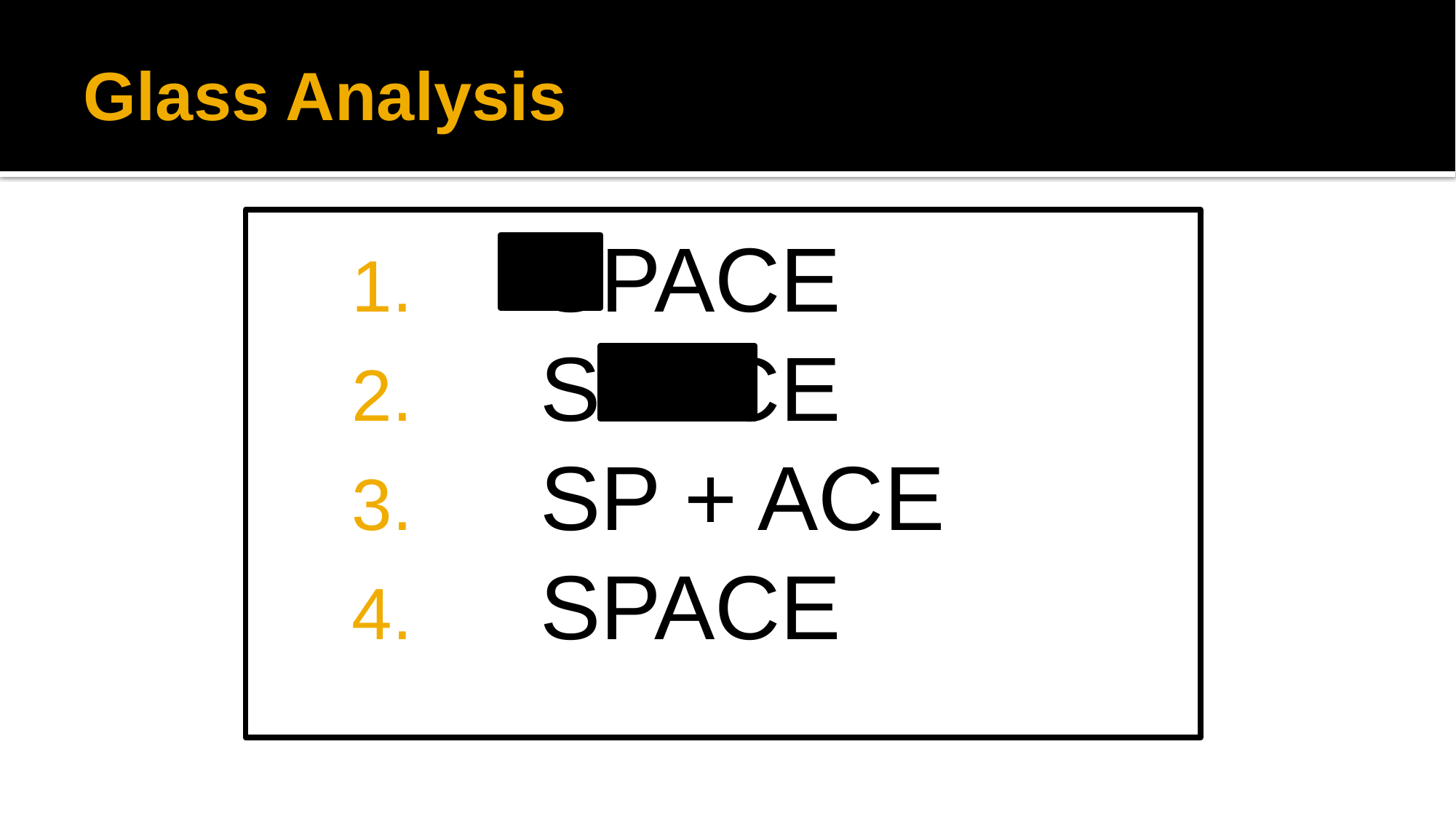

# Glass Analysis

     SPACE
     SPACE
     SP + ACE
     SPACE